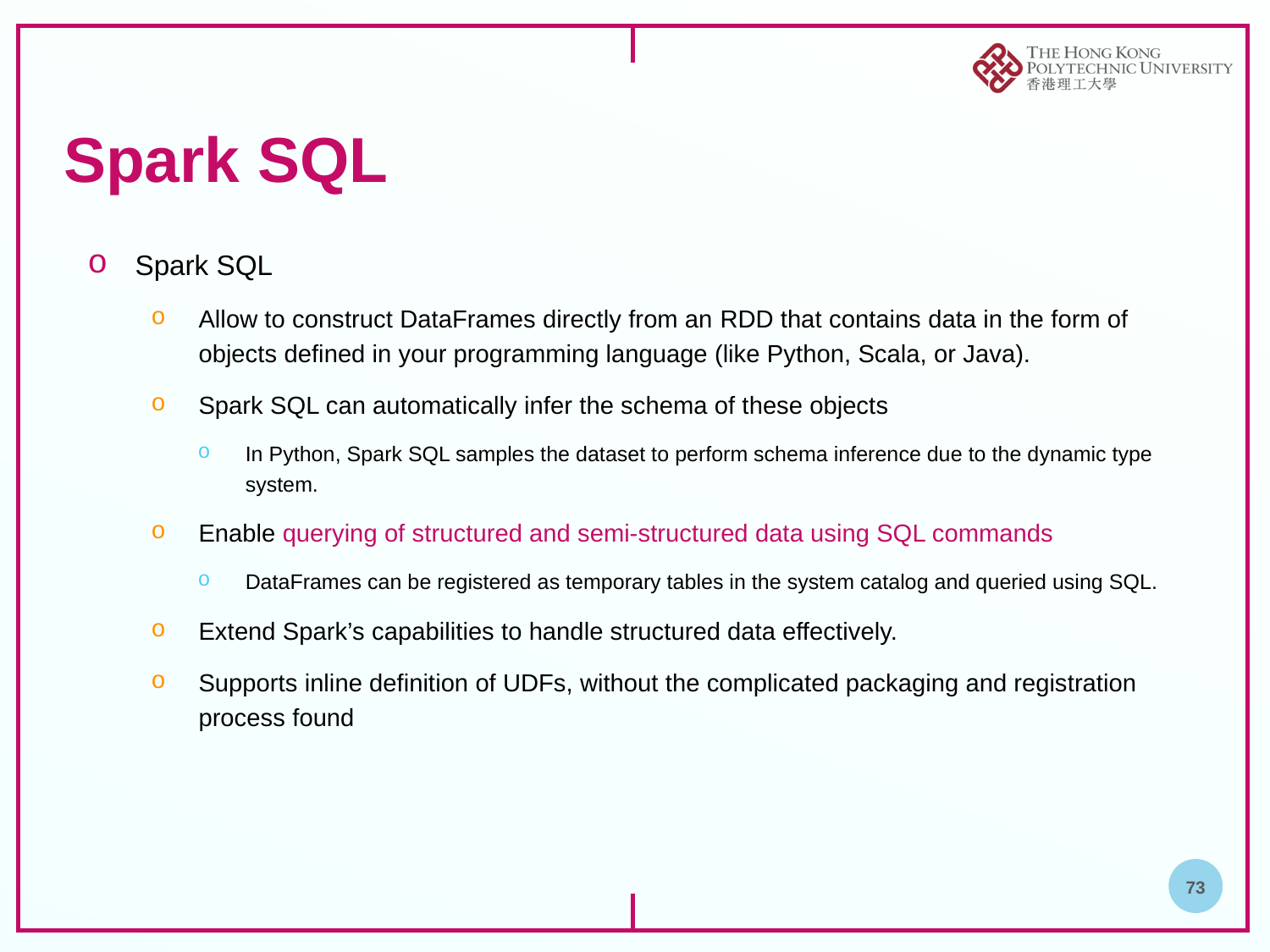

# Spark SQL
Spark SQL
Allow to construct DataFrames directly from an RDD that contains data in the form of objects defined in your programming language (like Python, Scala, or Java).
Spark SQL can automatically infer the schema of these objects
In Python, Spark SQL samples the dataset to perform schema inference due to the dynamic type system.
Enable querying of structured and semi-structured data using SQL commands
DataFrames can be registered as temporary tables in the system catalog and queried using SQL.
Extend Spark’s capabilities to handle structured data effectively.
Supports inline definition of UDFs, without the complicated packaging and registration process found